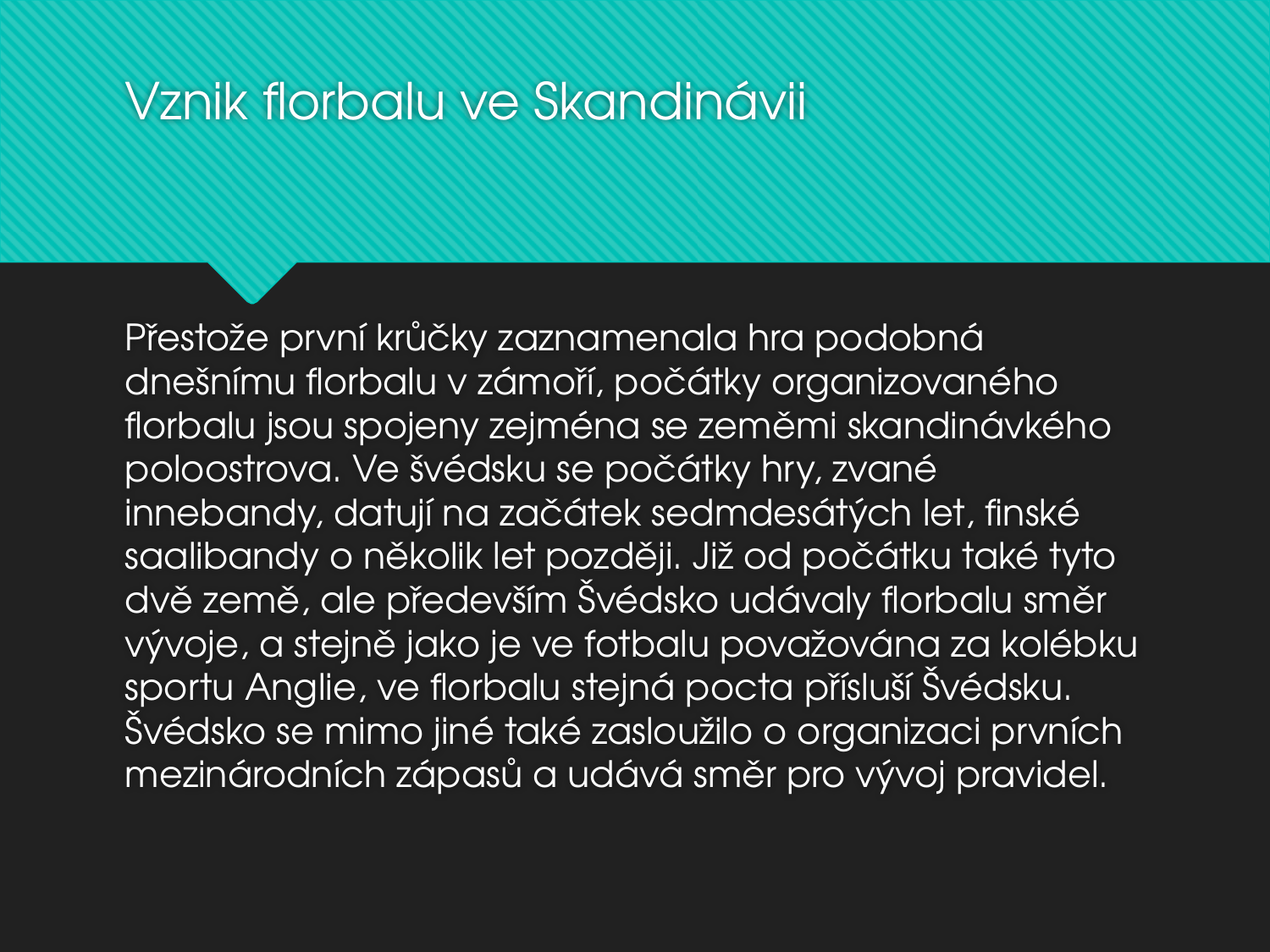

# Vznik florbalu ve Skandinávii
Přestože první krůčky zaznamenala hra podobná dnešnímu florbalu v zámoří, počátky organizovaného florbalu jsou spojeny zejména se zeměmi skandinávkého poloostrova. Ve švédsku se počátky hry, zvané innebandy, datují na začátek sedmdesátých let, finské saalibandy o několik let později. Již od počátku také tyto dvě země, ale především Švédsko udávaly florbalu směr vývoje, a stejně jako je ve fotbalu považována za kolébku sportu Anglie, ve florbalu stejná pocta přísluší Švédsku. Švédsko se mimo jiné také zasloužilo o organizaci prvních mezinárodních zápasů a udává směr pro vývoj pravidel.